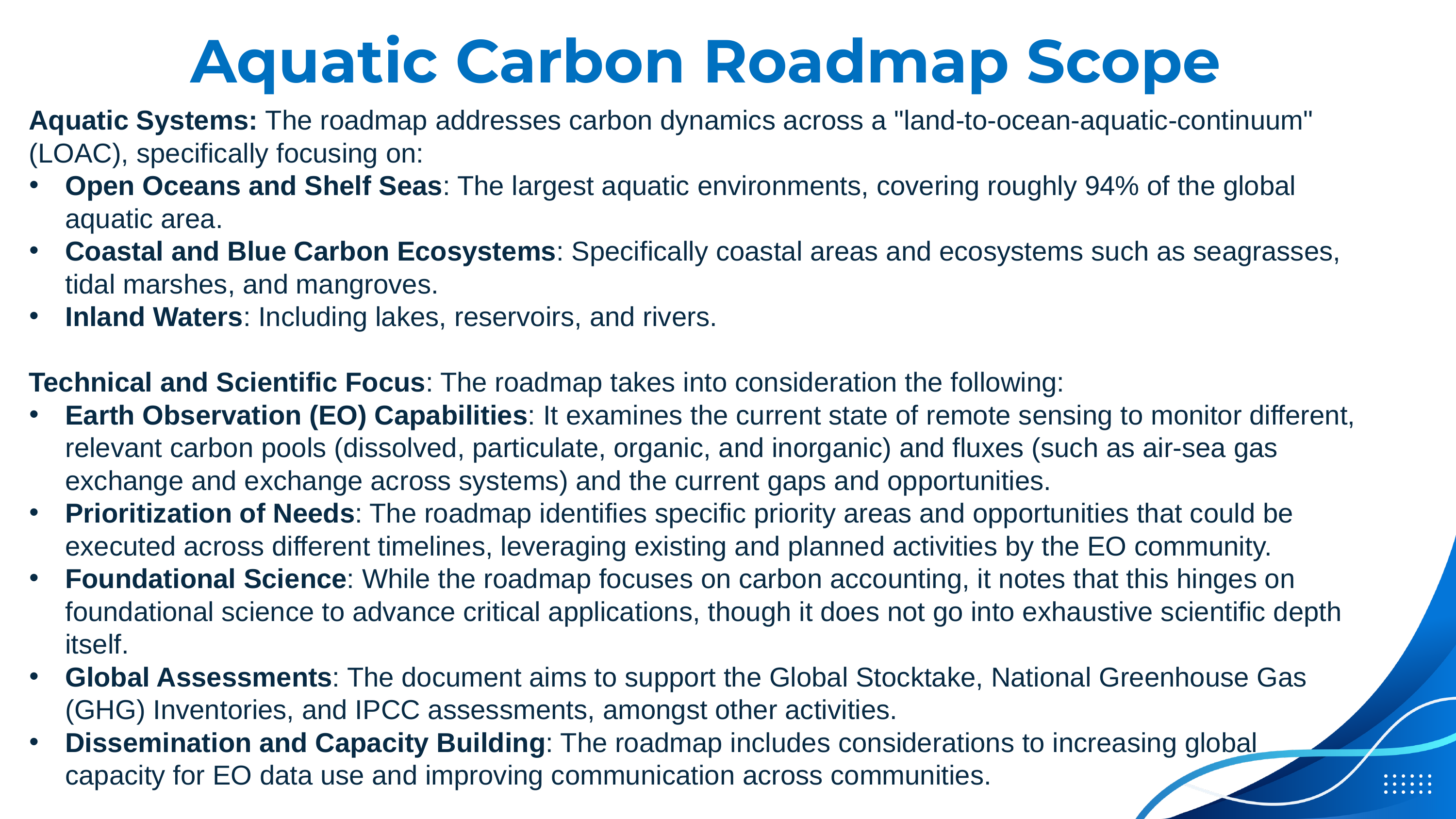

Aquatic Carbon Roadmap Scope
Aquatic Systems: The roadmap addresses carbon dynamics across a "land-to-ocean-aquatic-continuum" (LOAC), specifically focusing on:
Open Oceans and Shelf Seas: The largest aquatic environments, covering roughly 94% of the global aquatic area.
Coastal and Blue Carbon Ecosystems: Specifically coastal areas and ecosystems such as seagrasses, tidal marshes, and mangroves.
Inland Waters: Including lakes, reservoirs, and rivers.

Technical and Scientific Focus: The roadmap takes into consideration the following:
Earth Observation (EO) Capabilities: It examines the current state of remote sensing to monitor different, relevant carbon pools (dissolved, particulate, organic, and inorganic) and fluxes (such as air-sea gas exchange and exchange across systems) and the current gaps and opportunities.
Prioritization of Needs: The roadmap identifies specific priority areas and opportunities that could be executed across different timelines, leveraging existing and planned activities by the EO community.
Foundational Science: While the roadmap focuses on carbon accounting, it notes that this hinges on foundational science to advance critical applications, though it does not go into exhaustive scientific depth itself.
Global Assessments: The document aims to support the Global Stocktake, National Greenhouse Gas (GHG) Inventories, and IPCC assessments, amongst other activities.
Dissemination and Capacity Building: The roadmap includes considerations to increasing global capacity for EO data use and improving communication across communities.